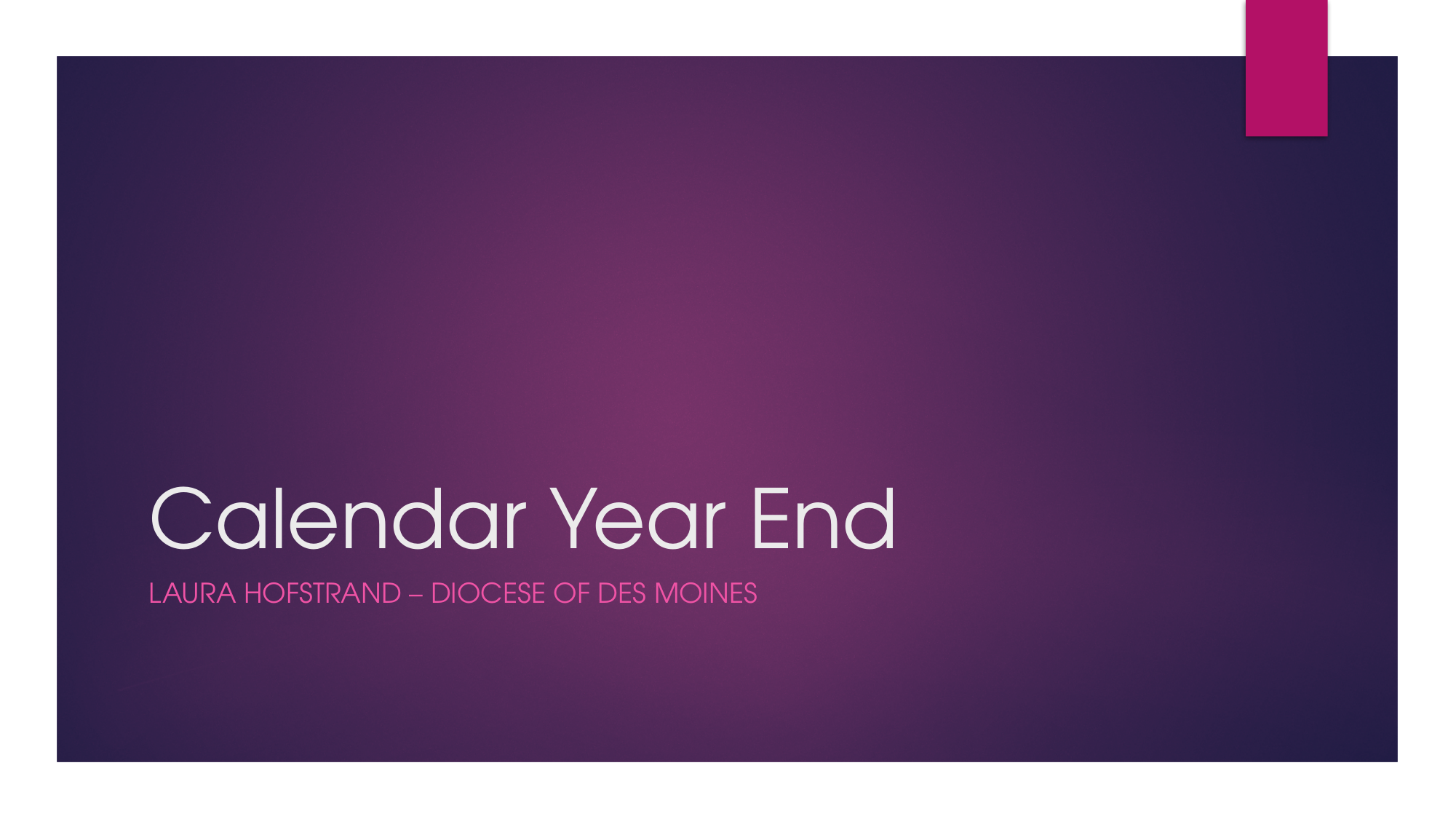

# Calendar Year End
Laura Hofstrand – Diocese of Des Moines